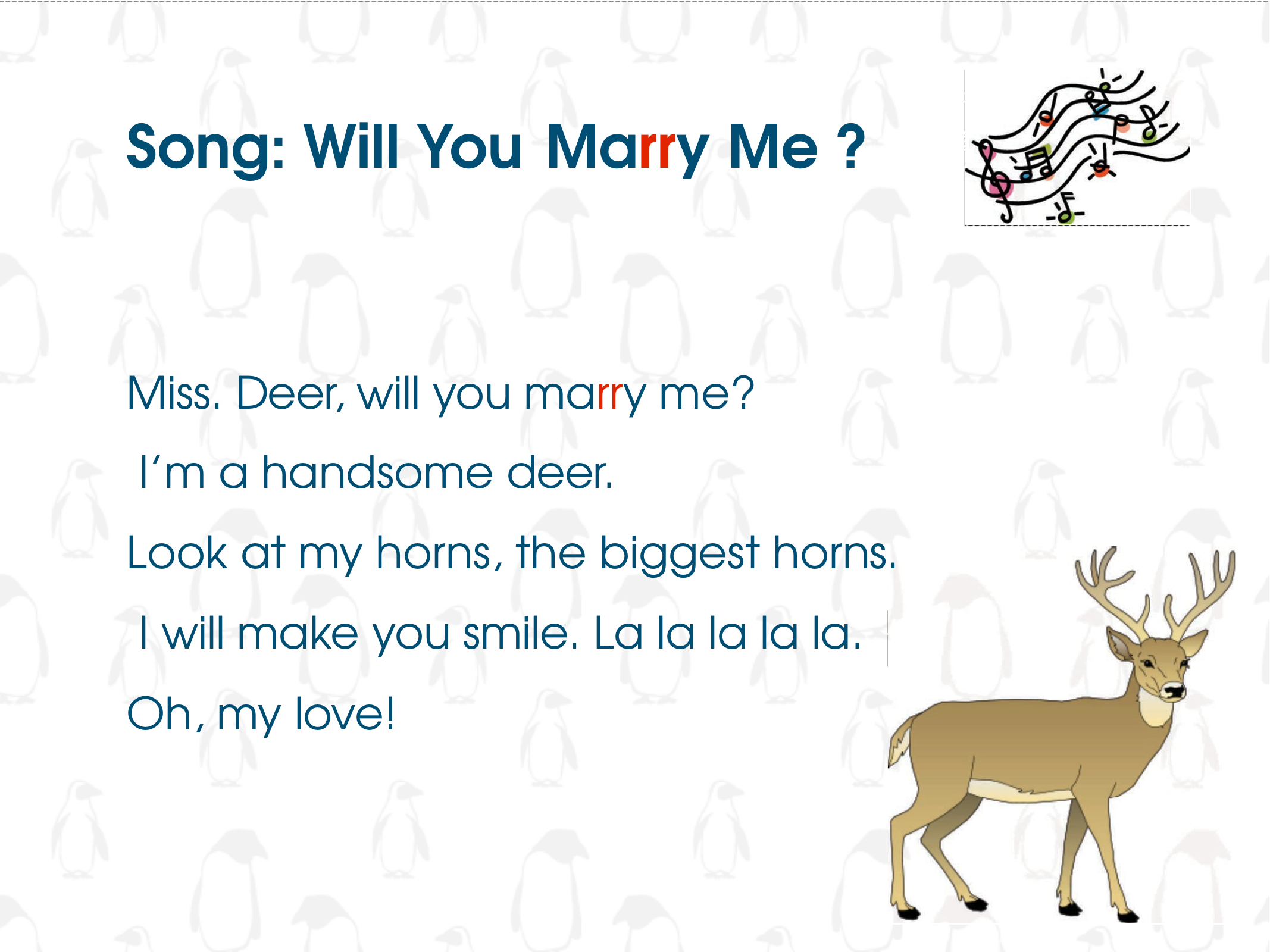

# Song: Will You	Marry Me ?
Miss. Deer, will you marry me?  I’m a handsome deer.
Look at my horns, the biggest horns.  I will make you smile. La la la la la.
Oh, my love!